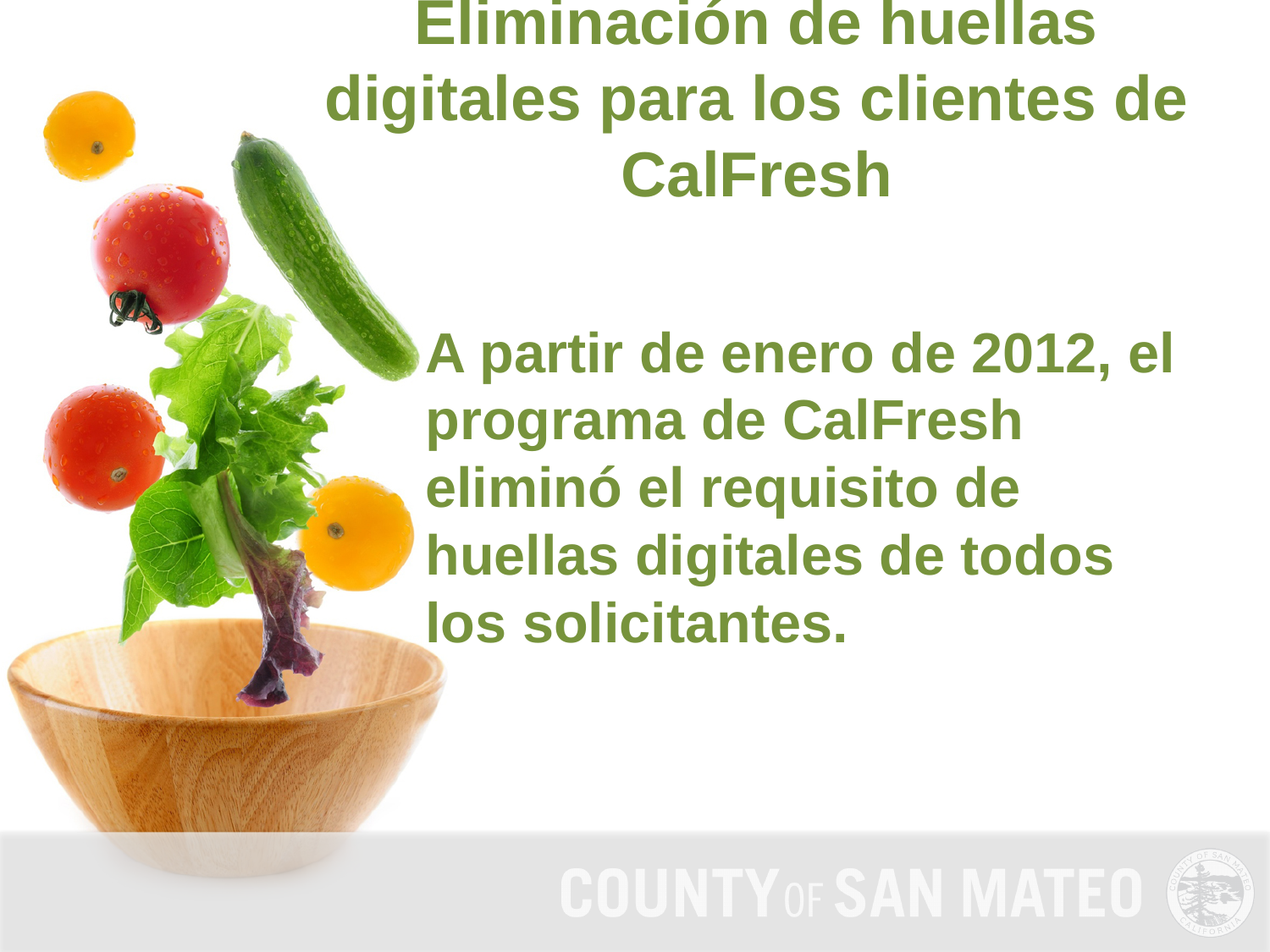

Eliminación de huellas digitales para los clientes de CalFresh

A partir de enero de 2012, el programa de CalFresh eliminó el requisito de huellas digitales de todos los solicitantes.